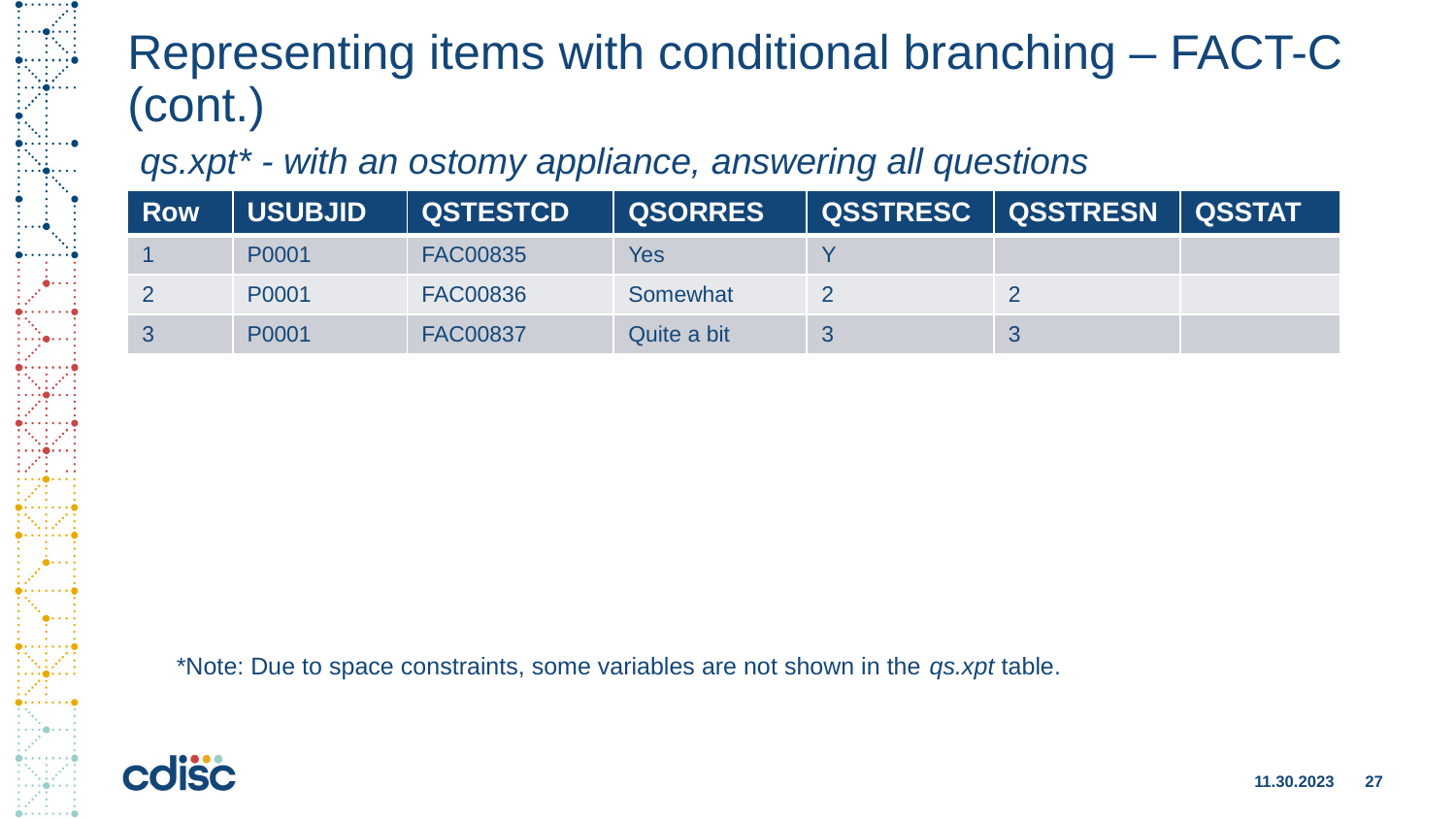

# Representing items with conditional branching – FACT-C (cont.)
qs.xpt* - with an ostomy appliance, answering all questions
| Row | USUBJID | QSTESTCD | QSORRES | QSSTRESC | QSSTRESN | QSSTAT |
| --- | --- | --- | --- | --- | --- | --- |
| 1 | P0001 | FAC00835 | Yes | Y |  |  |
| 2 | P0001 | FAC00836 | Somewhat | 2 | 2 |  |
| 3 | P0001 | FAC00837 | Quite a bit | 3 | 3 |  |
*Note: Due to space constraints, some variables are not shown in the qs.xpt table.
11.30.2023
27